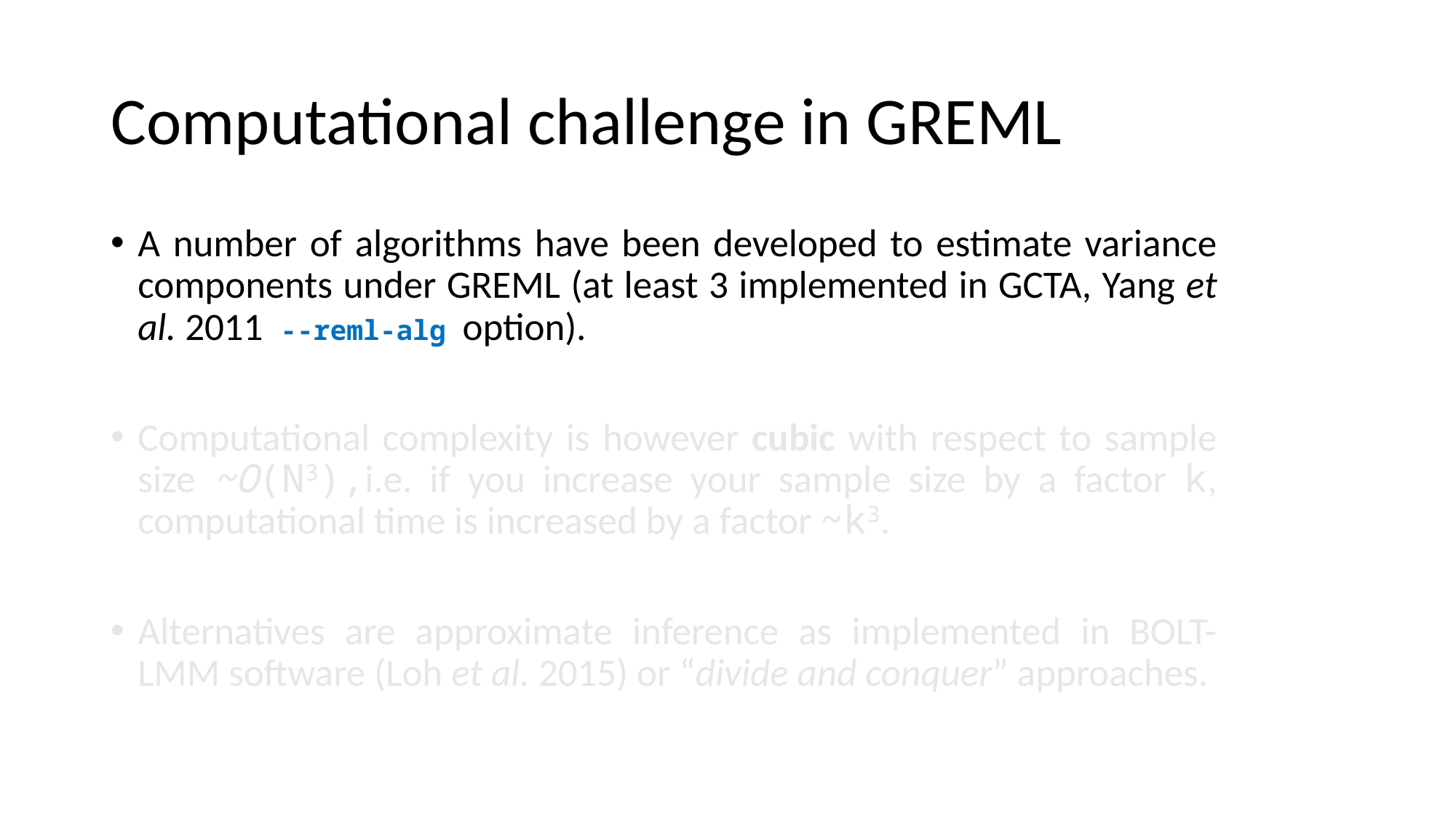

# Computational challenge in GREML
A number of algorithms have been developed to estimate variance components under GREML (at least 3 implemented in GCTA, Yang et al. 2011  --reml-alg option).

Computational complexity is however cubic with respect to sample size ~O(N3),i.e. if you increase your sample size by a factor k, computational time is increased by a factor ~k3.

Alternatives are approximate inference as implemented in BOLT-LMM software (Loh et al. 2015) or “divide and conquer” approaches.